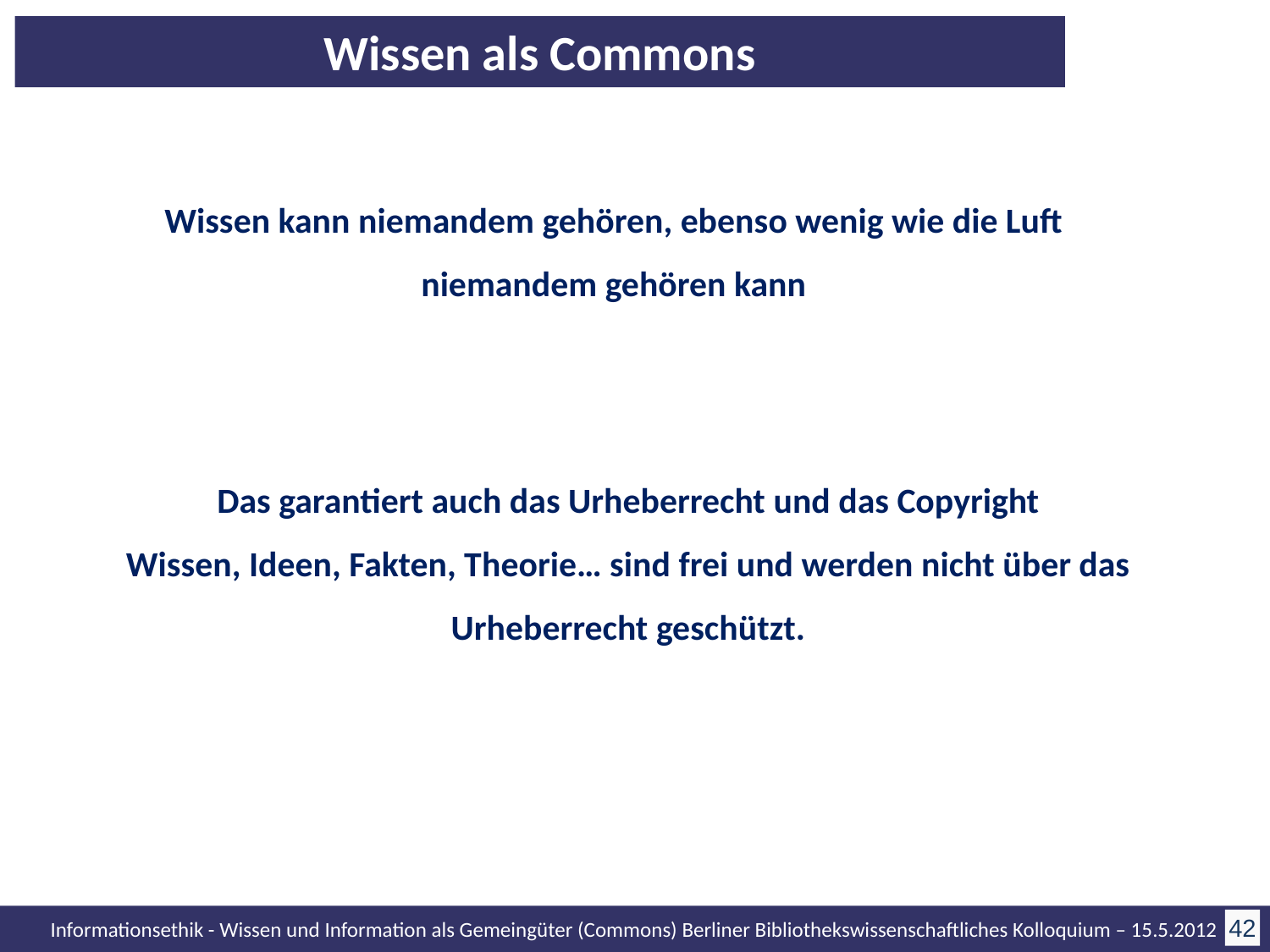

# Wissen als Commons
Wissen kann niemandem gehören, ebenso wenig wie die Luft niemandem gehören kann
Das garantiert auch das Urheberrecht und das Copyright
Wissen, Ideen, Fakten, Theorie… sind frei und werden nicht über das Urheberrecht geschützt.